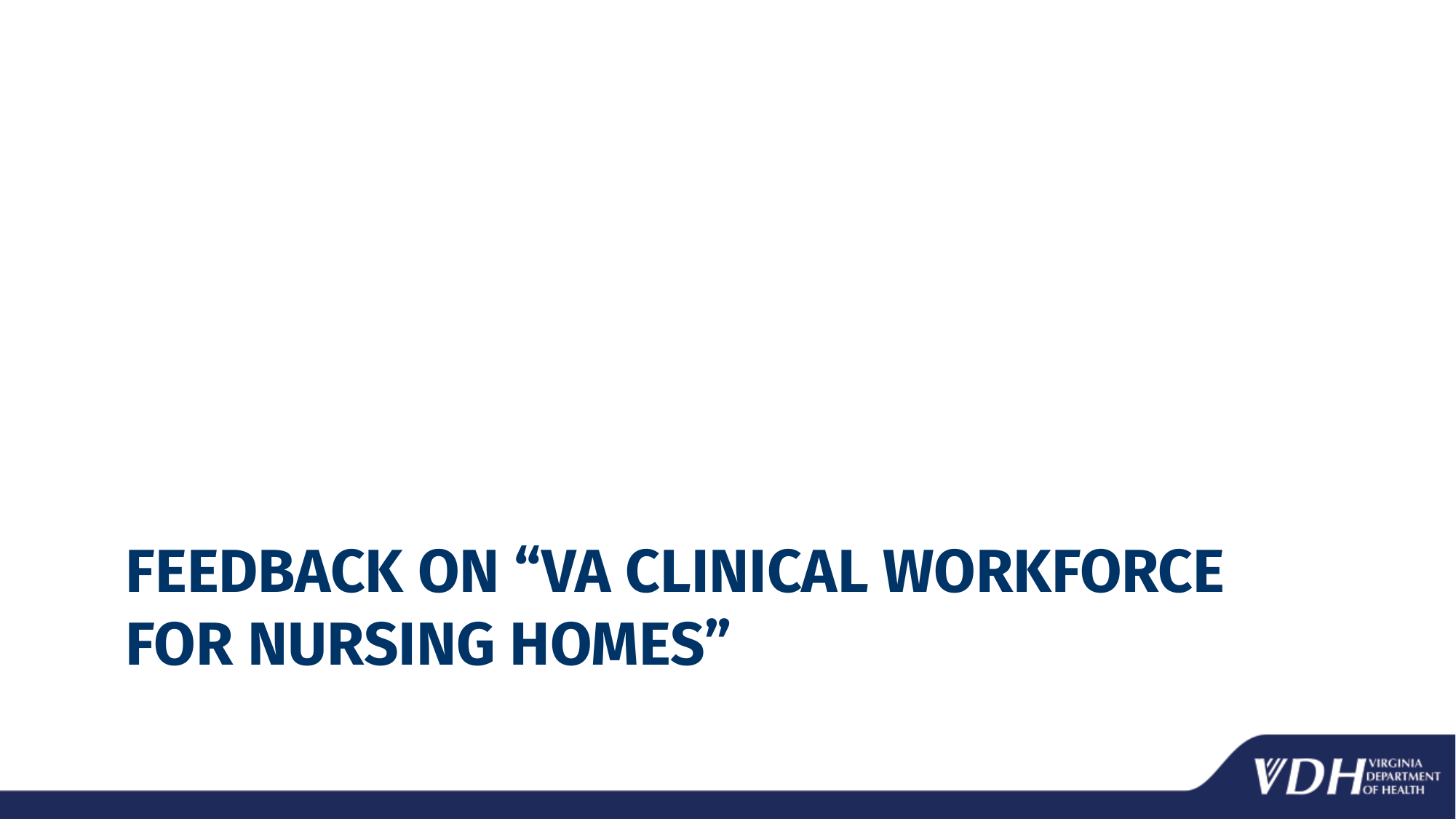

# Feedback on “VA Clinical Workforce for Nursing Homes”